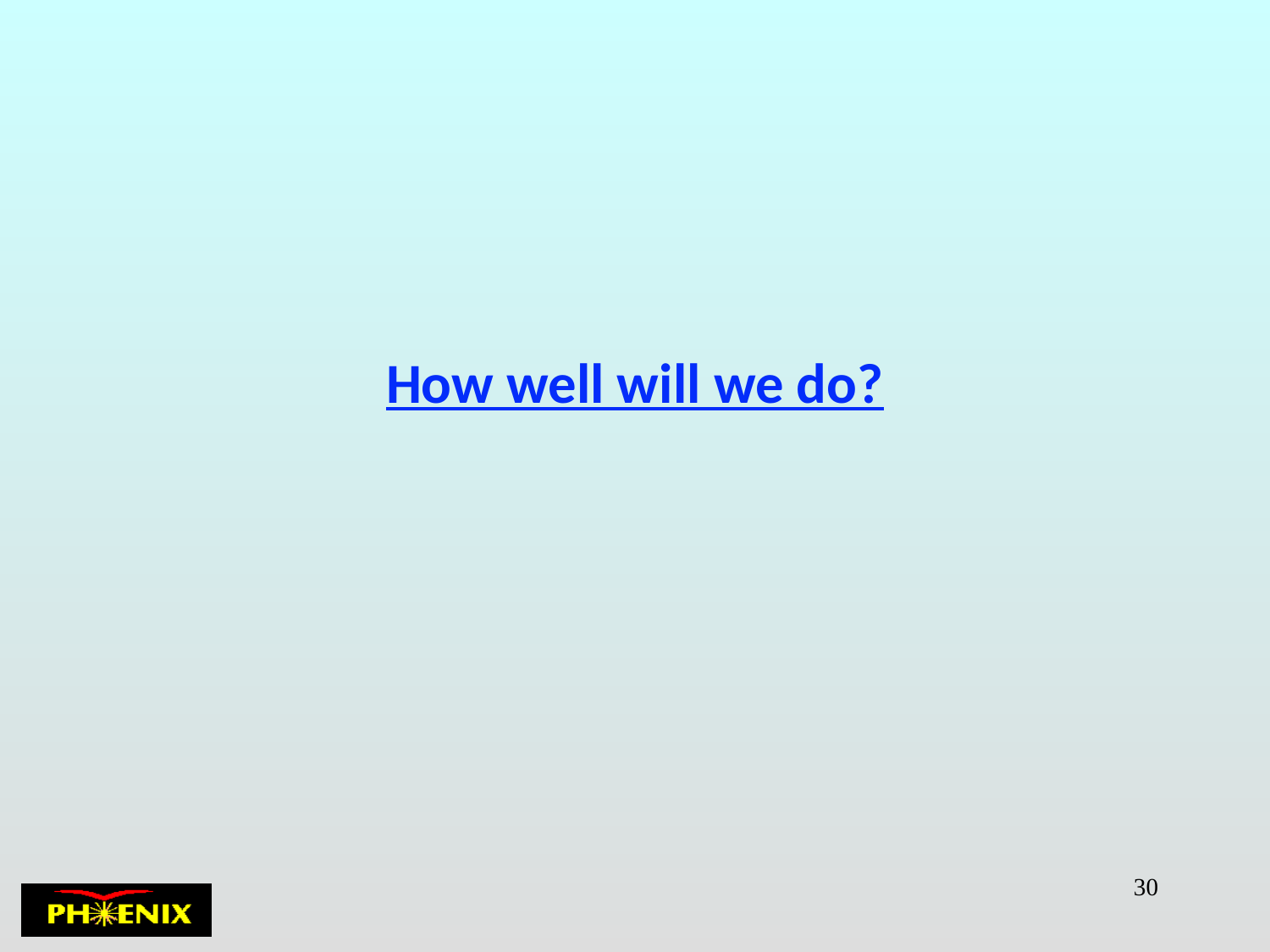

# How well will we do?
30